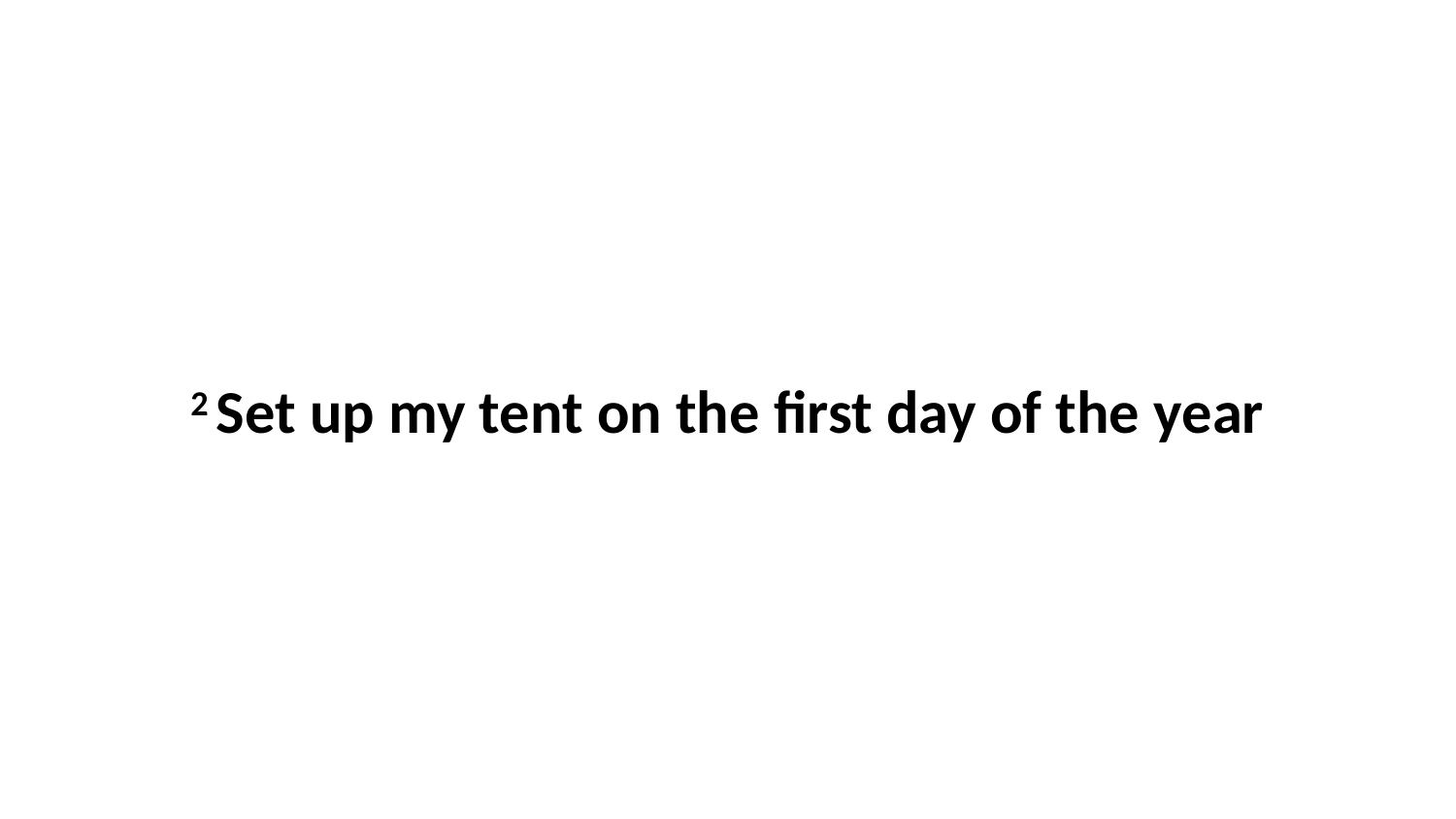

2 Set up my tent on the first day of the year